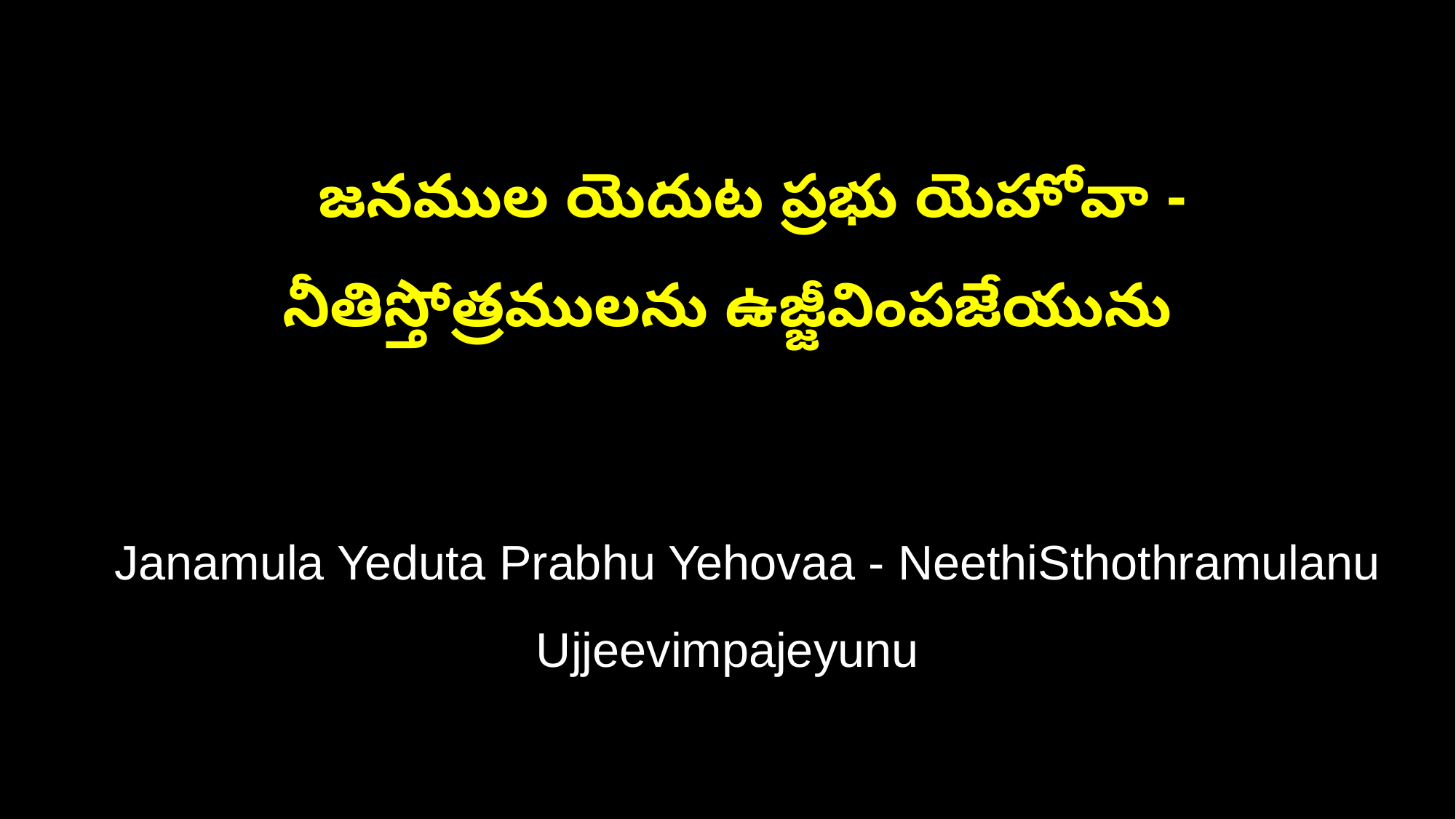

జనముల యెదుట ప్రభు యెహోవా - నీతిస్తోత్రములను ఉజ్జీవింపజేయును
   Janamula Yeduta Prabhu Yehovaa - NeethiSthothramulanu Ujjeevimpajeyunu